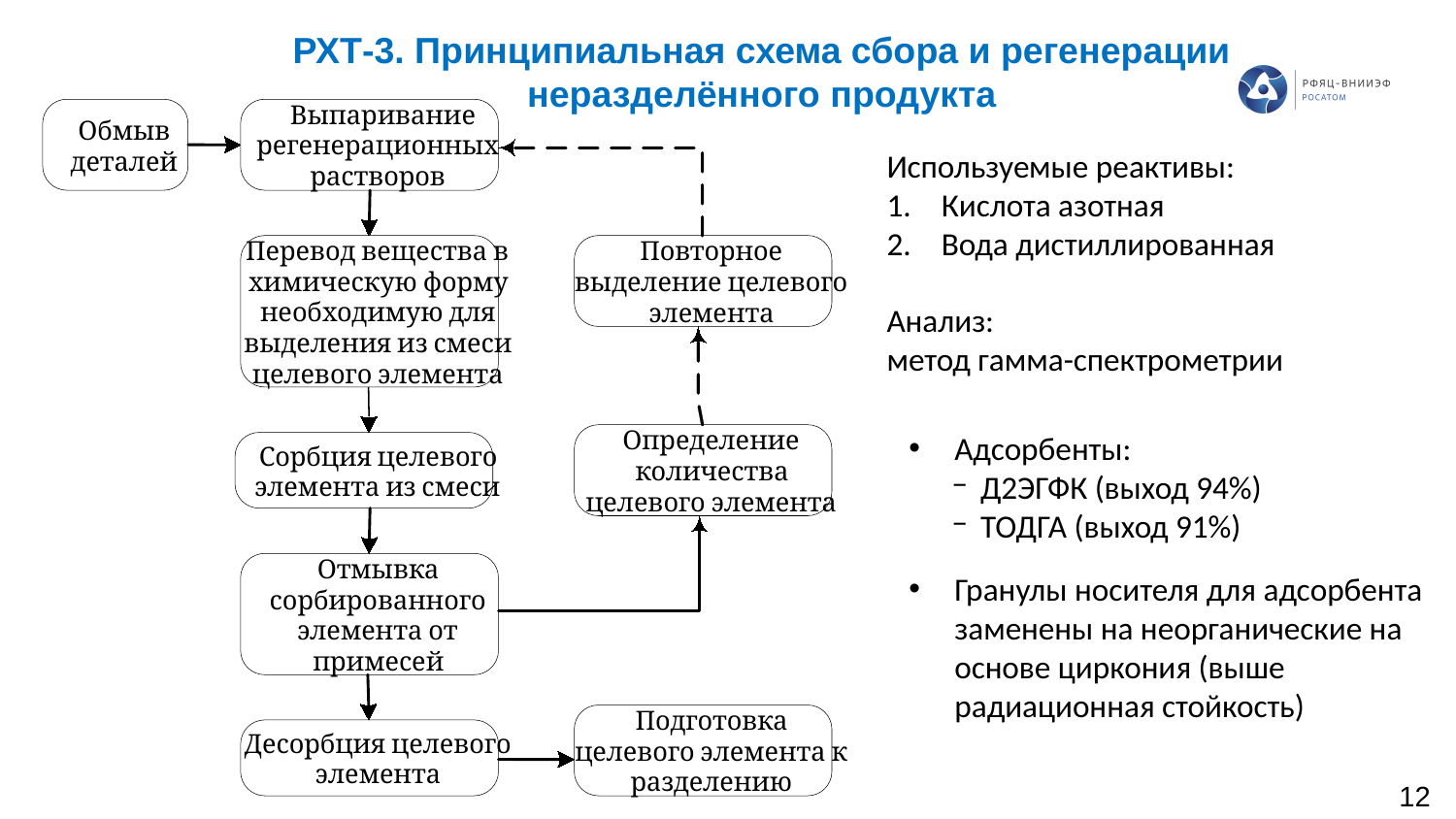

РХТ-3. Принципиальная схема сбора и регенерации неразделённого продукта

Выпаривание

Обмыв
регенерационных

деталей

растворов

Перевод вещества в
Повторное

химическую форму
выделение целевого
необходимую для
элемента
выделения из смеси

целевого элемента

Определение

Сорбция целевого
количества
элемента из смеси
целевого элемента

Отмывка

сорбированного
элемента от
примесей

Подготовка

Десорбция целевого
целевого элемента к

элемента

разделению
Используемые реактивы:
Кислота азотная
Вода дистиллированная

Анализ:
метод гамма-спектрометрии
Адсорбенты:
Д2ЭГФК (выход 94%)
ТОДГА (выход 91%)
Гранулы носителя для адсорбента заменены на неорганические на основе циркония (выше радиационная стойкость)
12